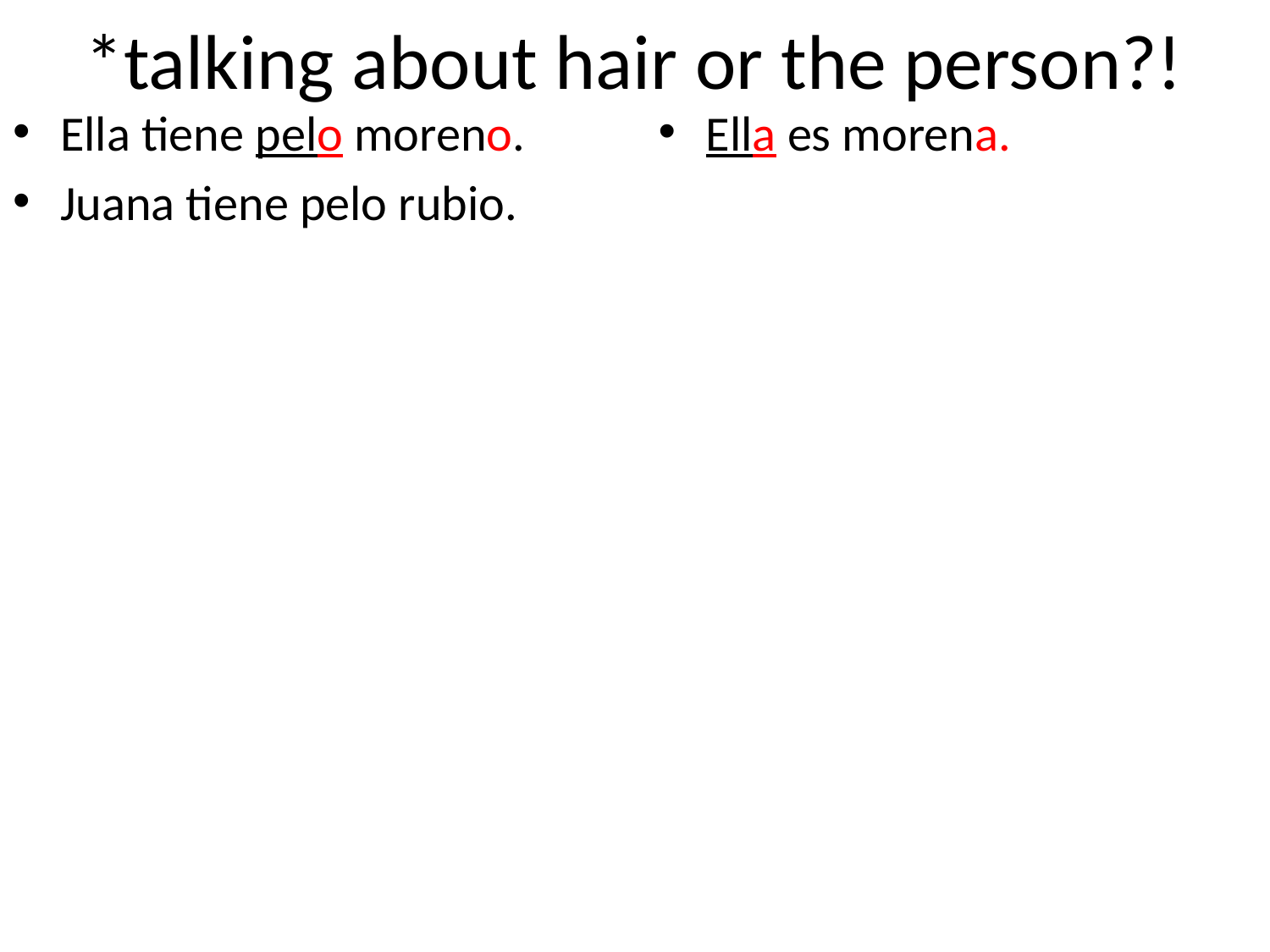

# *talking about hair or the person?!
Ella tiene pelo moreno.
Juana tiene pelo rubio.
Ella es morena.
Juana es rubia.